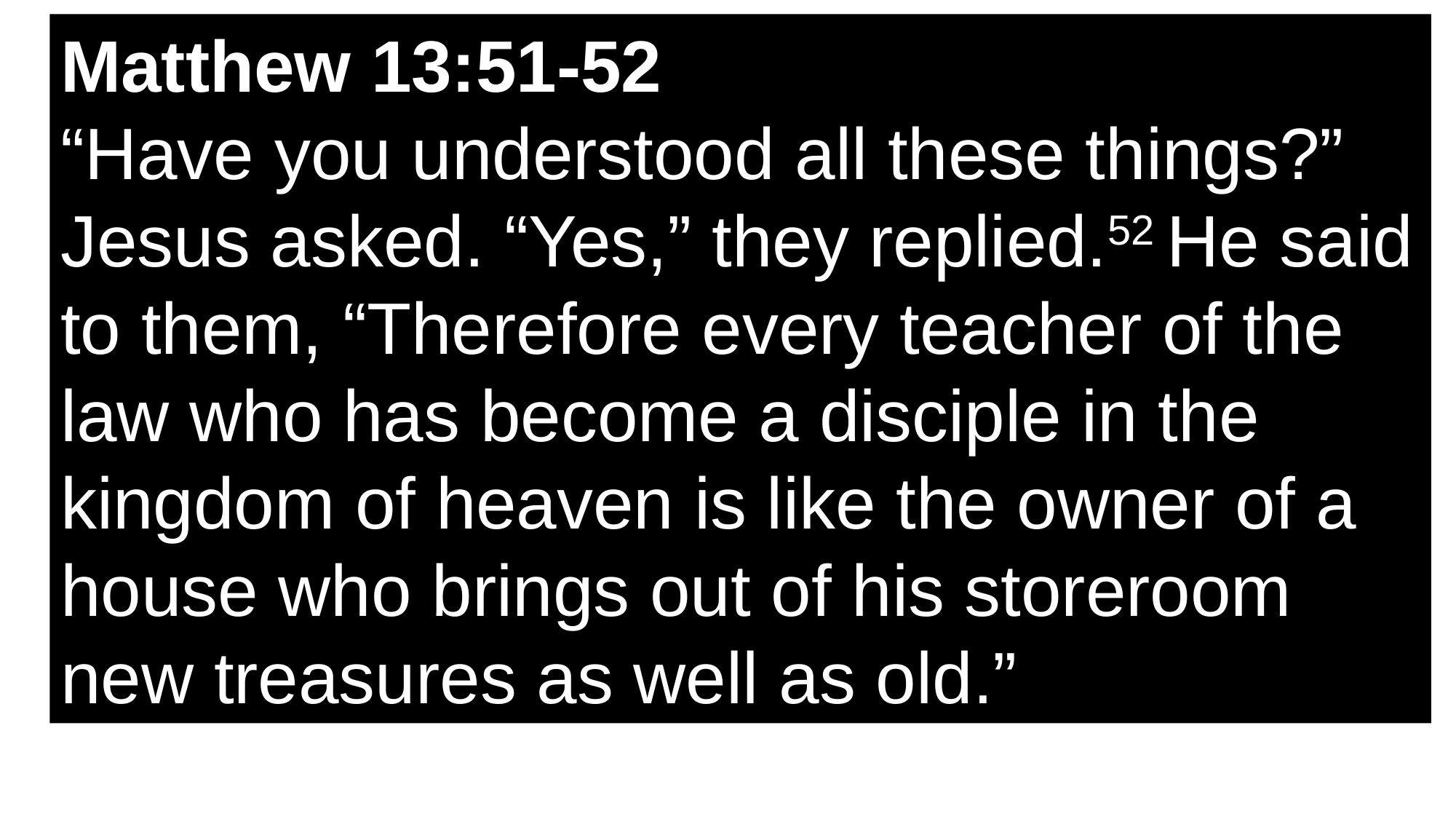

Matthew 13:51-52
“Have you understood all these things?”
Jesus asked. “Yes,” they replied.52 He said to them, “Therefore every teacher of the law who has become a disciple in the kingdom of heaven is like the owner of a house who brings out of his storeroom new treasures as well as old.”